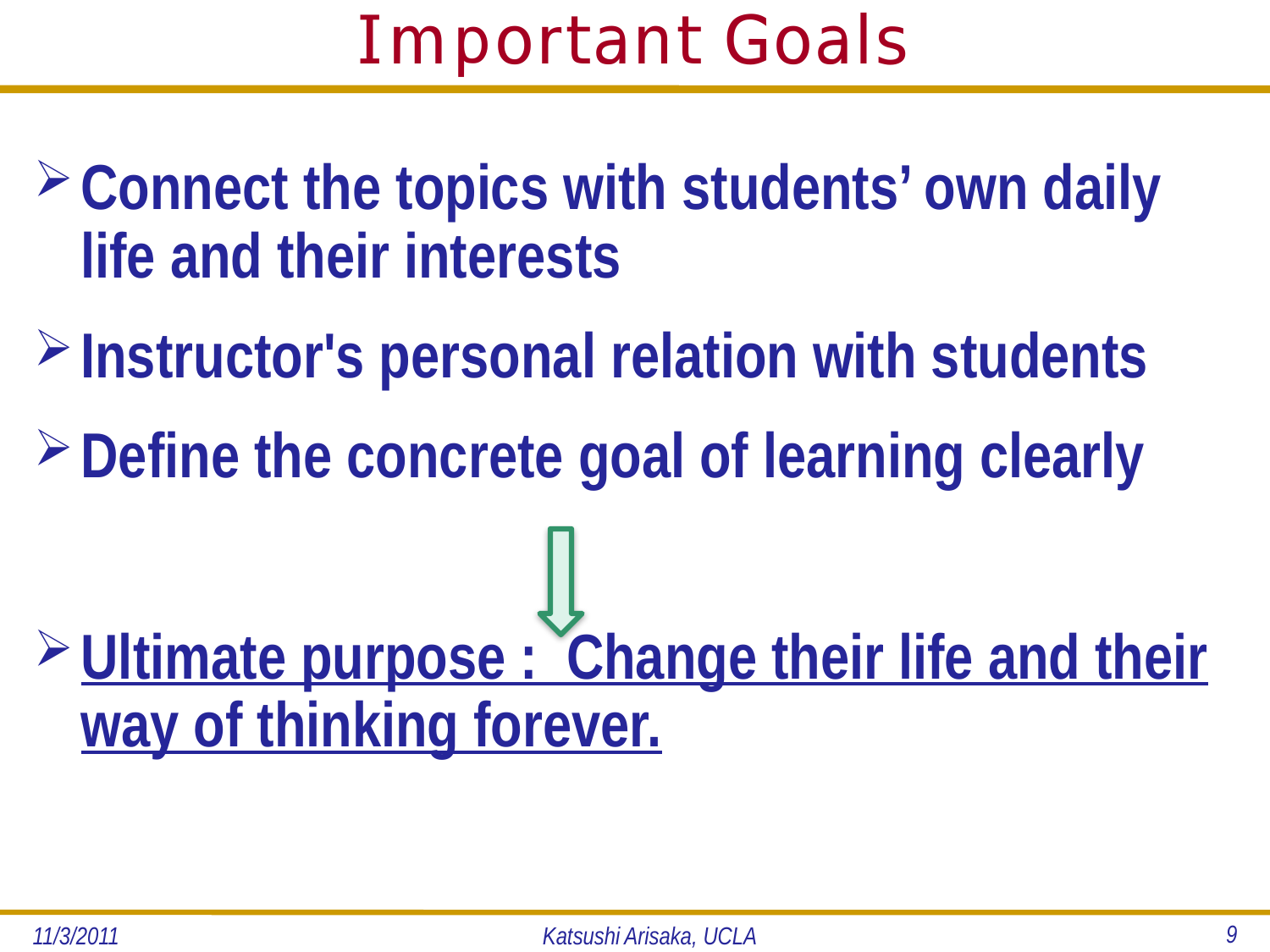

# Important Goals
Connect the topics with students’ own daily life and their interests
Instructor's personal relation with students
Define the concrete goal of learning clearly

Ultimate purpose :  Change their life and their way of thinking forever.

9
11/3/2011
Katsushi Arisaka, UCLA